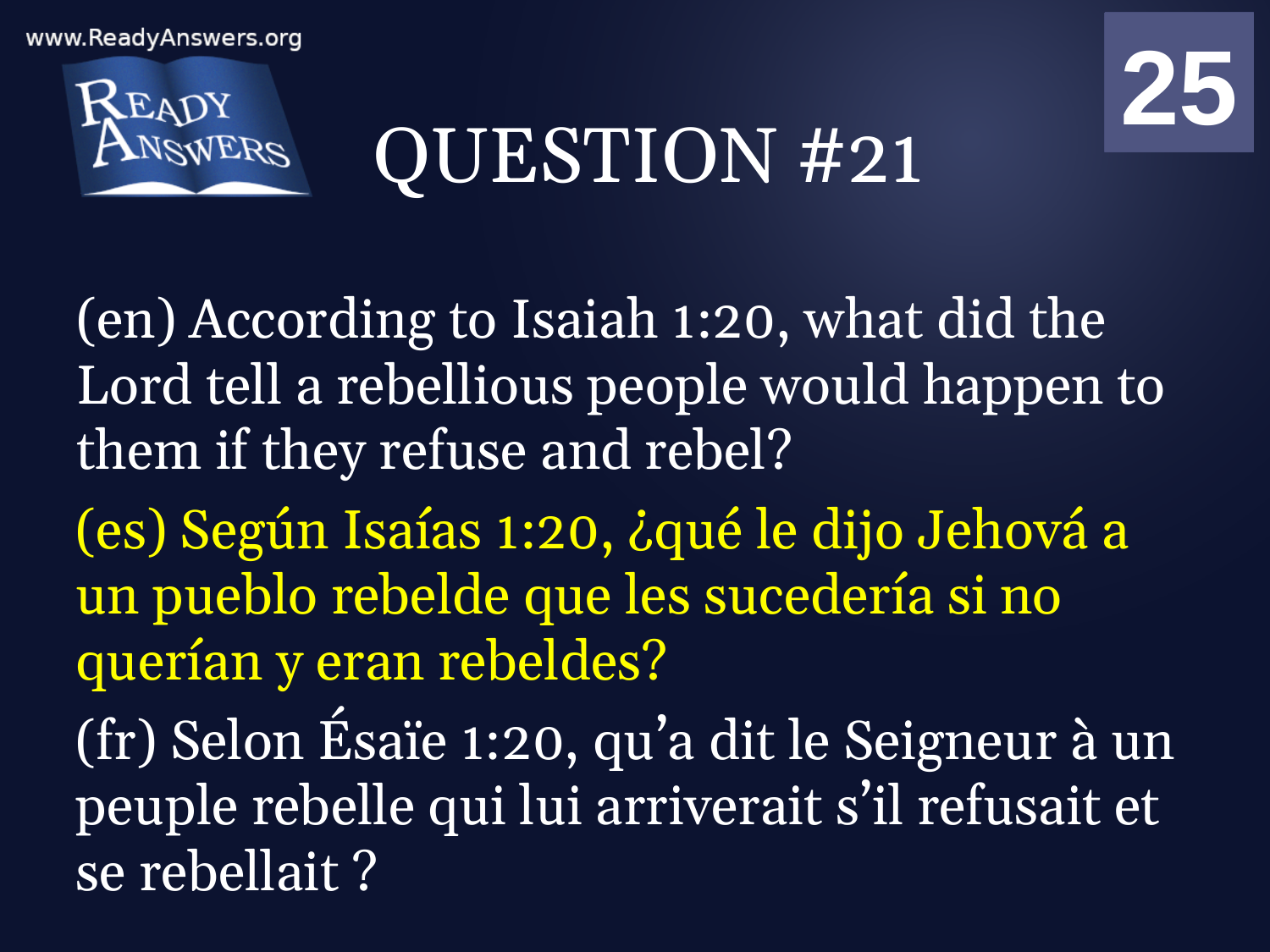

01
02
03
04
05
06
07
08
09
10
11
12
13
14
15
16
17
18
19
20
21
22
23
24
25
00
# QUESTION #21
(en) According to Isaiah 1:20, what did the Lord tell a rebellious people would happen to them if they refuse and rebel?
(es) Según Isaías 1:20, ¿qué le dijo Jehová a un pueblo rebelde que les sucedería si no querían y eran rebeldes?
(fr) Selon Ésaïe 1:20, qu’a dit le Seigneur à un peuple rebelle qui lui arriverait s’il refusait et se rebellait ?